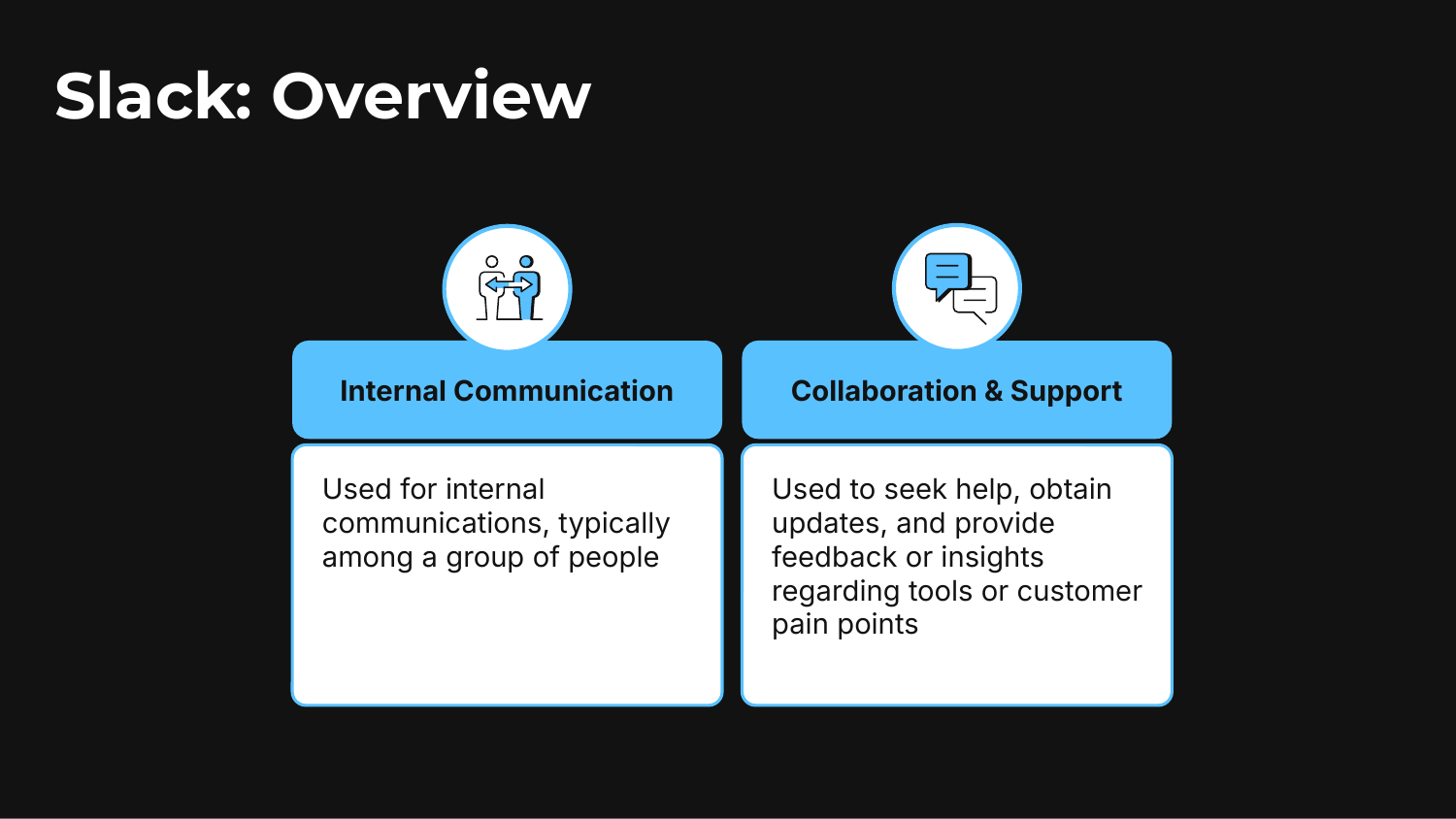

# Slack: Overview

Internal Communication
Collaboration & Support
Used for internal communications, typically among a group of people
Used to seek help, obtain updates, and provide feedback or insights regarding tools or customer pain points